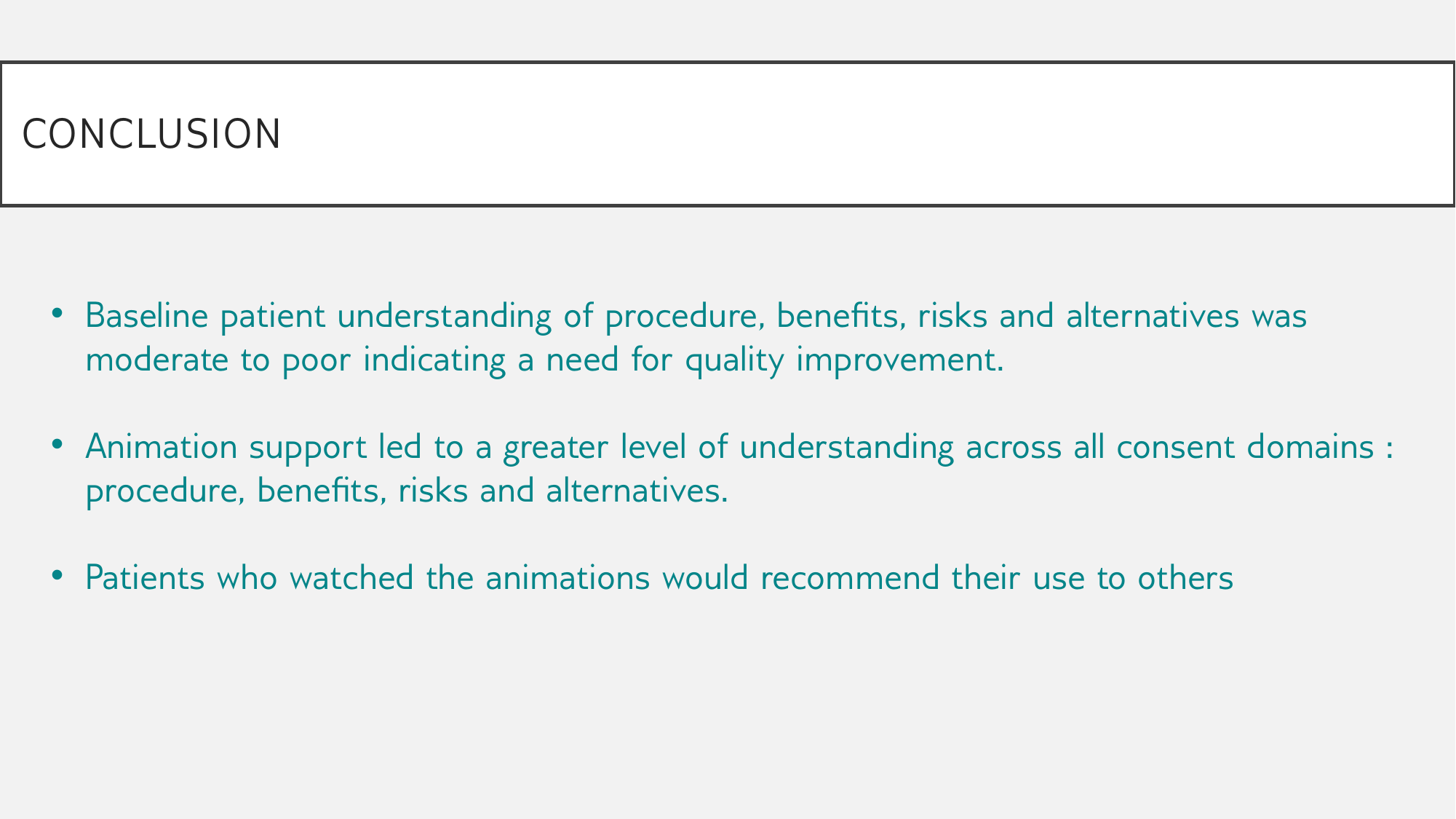

# Conclusion
Baseline patient understanding of procedure, benefits, risks and alternatives was moderate to poor indicating a need for quality improvement.

Animation support led to a greater level of understanding across all consent domains : procedure, benefits, risks and alternatives.

Patients who watched the animations would recommend their use to others